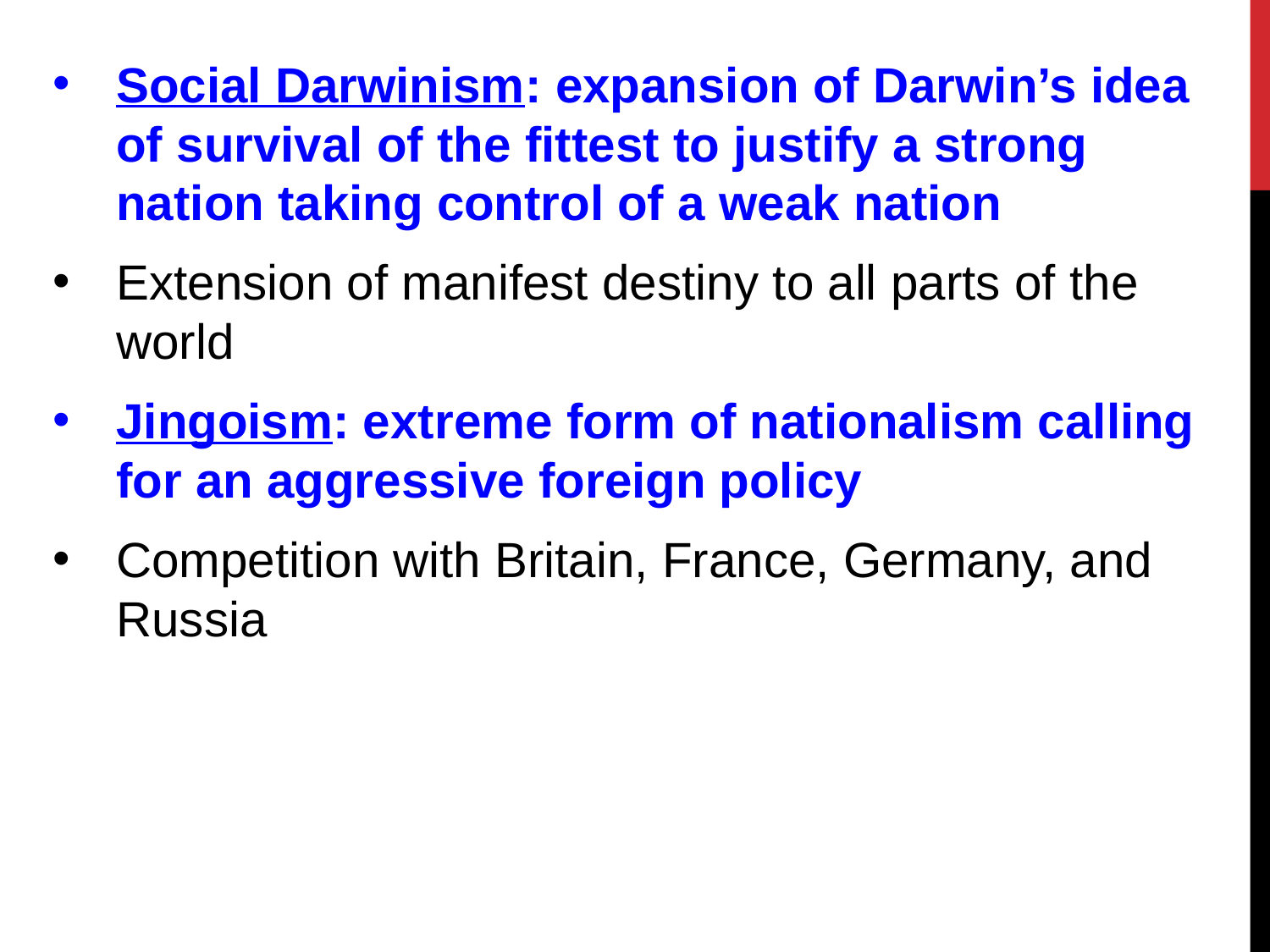

Social Darwinism: expansion of Darwin’s idea of survival of the fittest to justify a strong nation taking control of a weak nation
Extension of manifest destiny to all parts of the world
Jingoism: extreme form of nationalism calling for an aggressive foreign policy
Competition with Britain, France, Germany, and Russia